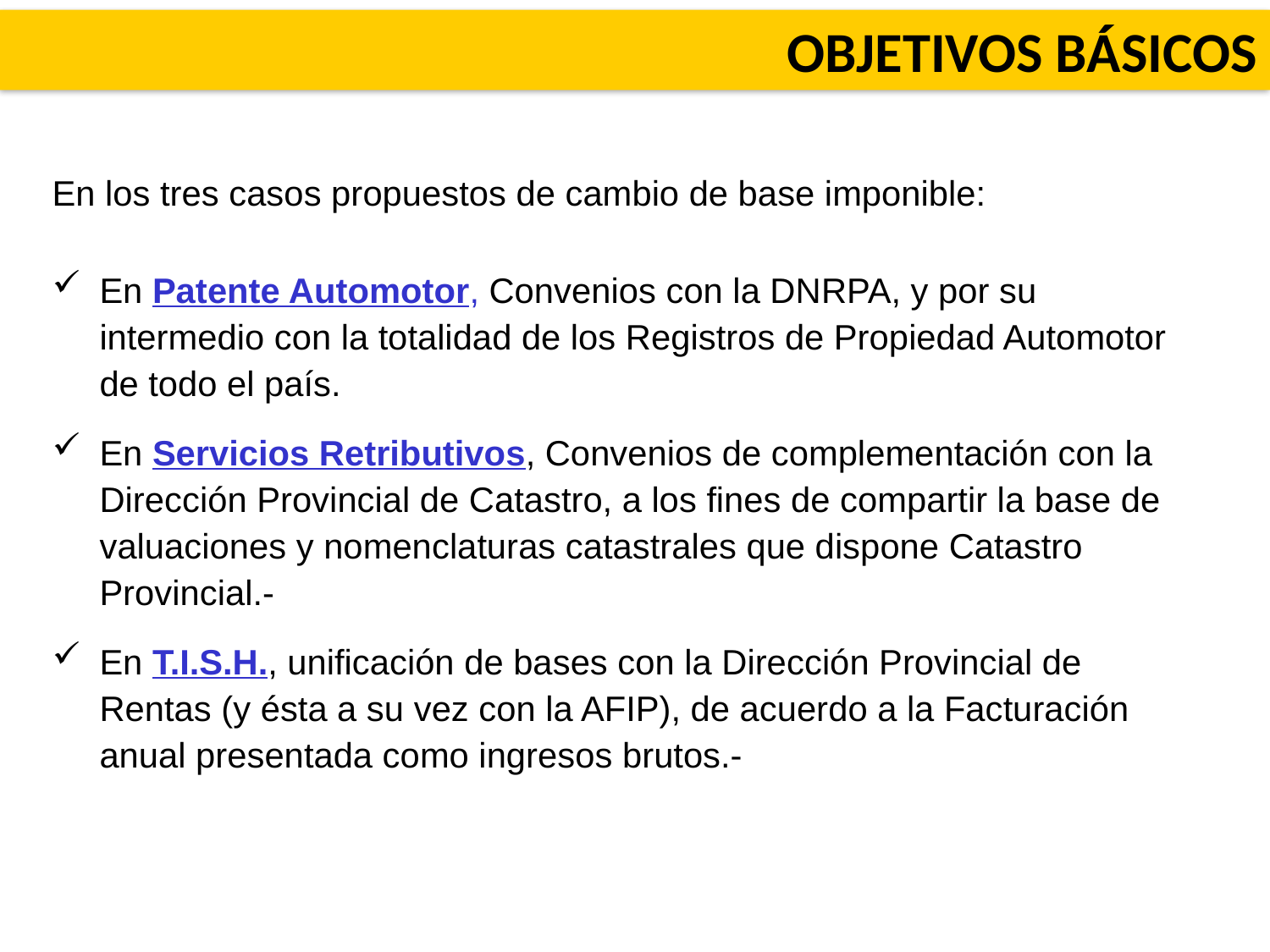

OBJETIVOS BÁSICOS
En los tres casos propuestos de cambio de base imponible:

En Patente Automotor, Convenios con la DNRPA, y por su intermedio con la totalidad de los Registros de Propiedad Automotor de todo el país.
En Servicios Retributivos, Convenios de complementación con la Dirección Provincial de Catastro, a los fines de compartir la base de valuaciones y nomenclaturas catastrales que dispone Catastro Provincial.-
En T.I.S.H., unificación de bases con la Dirección Provincial de Rentas (y ésta a su vez con la AFIP), de acuerdo a la Facturación anual presentada como ingresos brutos.-